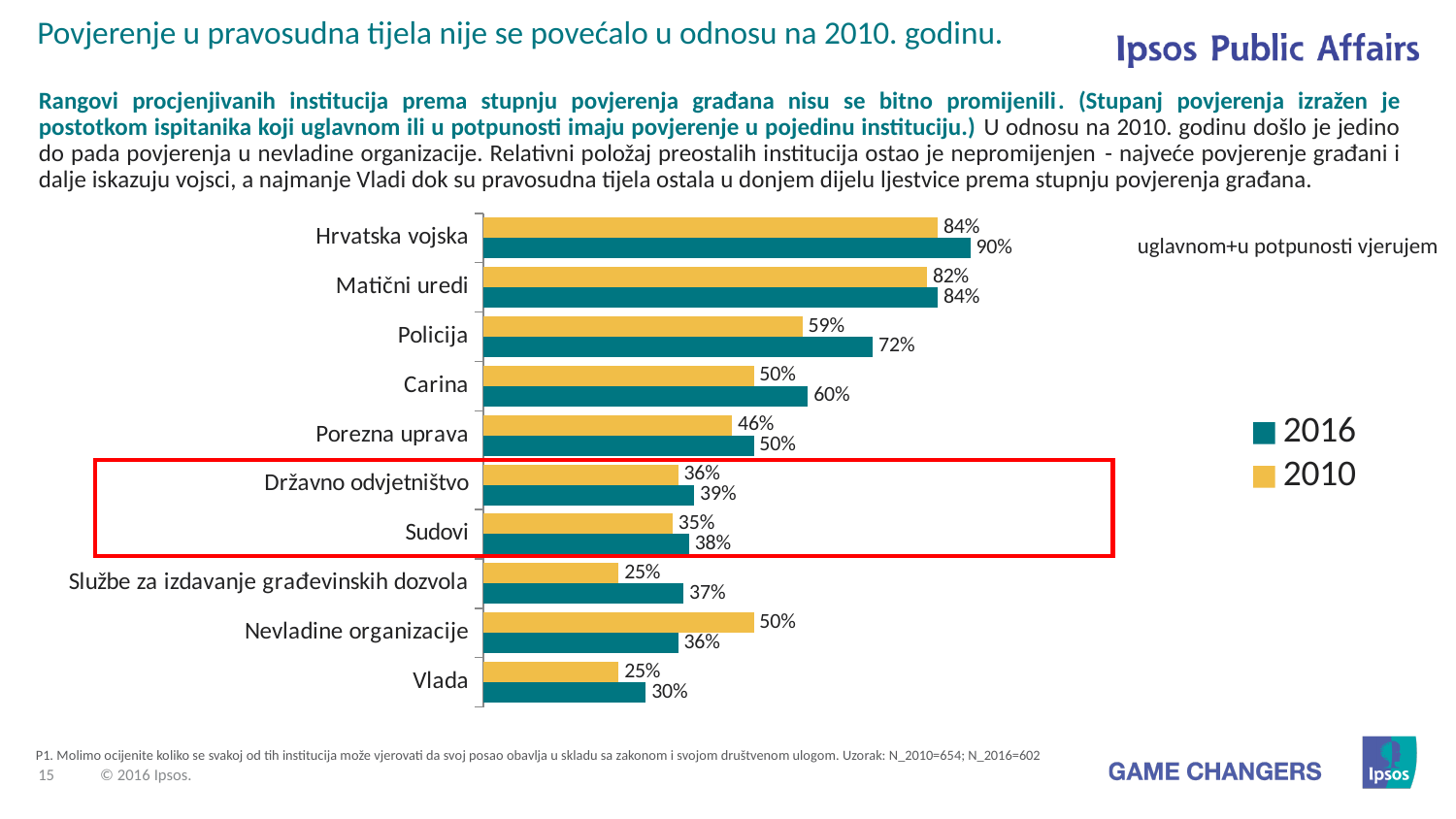

Povjerenje u pravosudna tijela nije se povećalo u odnosu na 2010. godinu.
Rangovi procjenjivanih institucija prema stupnju povjerenja građana nisu se bitno promijenili. (Stupanj povjerenja izražen je postotkom ispitanika koji uglavnom ili u potpunosti imaju povjerenje u pojedinu instituciju.) U odnosu na 2010. godinu došlo je jedino do pada povjerenja u nevladine organizacije. Relativni položaj preostalih institucija ostao je nepromijenjen - najveće povjerenje građani i dalje iskazuju vojsci, a najmanje Vladi dok su pravosudna tijela ostala u donjem dijelu ljestvice prema stupnju povjerenja građana.

### Chart

| Category | 2010 | 2016 |
|---|---|---|
| Hrvatska vojska | 0.84 | 0.9 |
| Matični uredi | 0.82 | 0.84 |
| Policija | 0.59 | 0.72 |
| Carina | 0.5 | 0.6 |
| Porezna uprava | 0.46 | 0.5 |
| Državno odvjetništvo | 0.36 | 0.39 |
| Sudovi | 0.35 | 0.38 |
| Službe za izdavanje građevinskih dozvola | 0.25 | 0.37 |
| Nevladine organizacije | 0.5 | 0.36 |
| Vlada | 0.25 | 0.3 |
uglavnom+u potpunosti vjerujem

P1. Molimo ocijenite koliko se svakoj od tih institucija može vjerovati da svoj posao obavlja u skladu sa zakonom i svojom društvenom ulogom. Uzorak: N_2010=654; N_2016=602